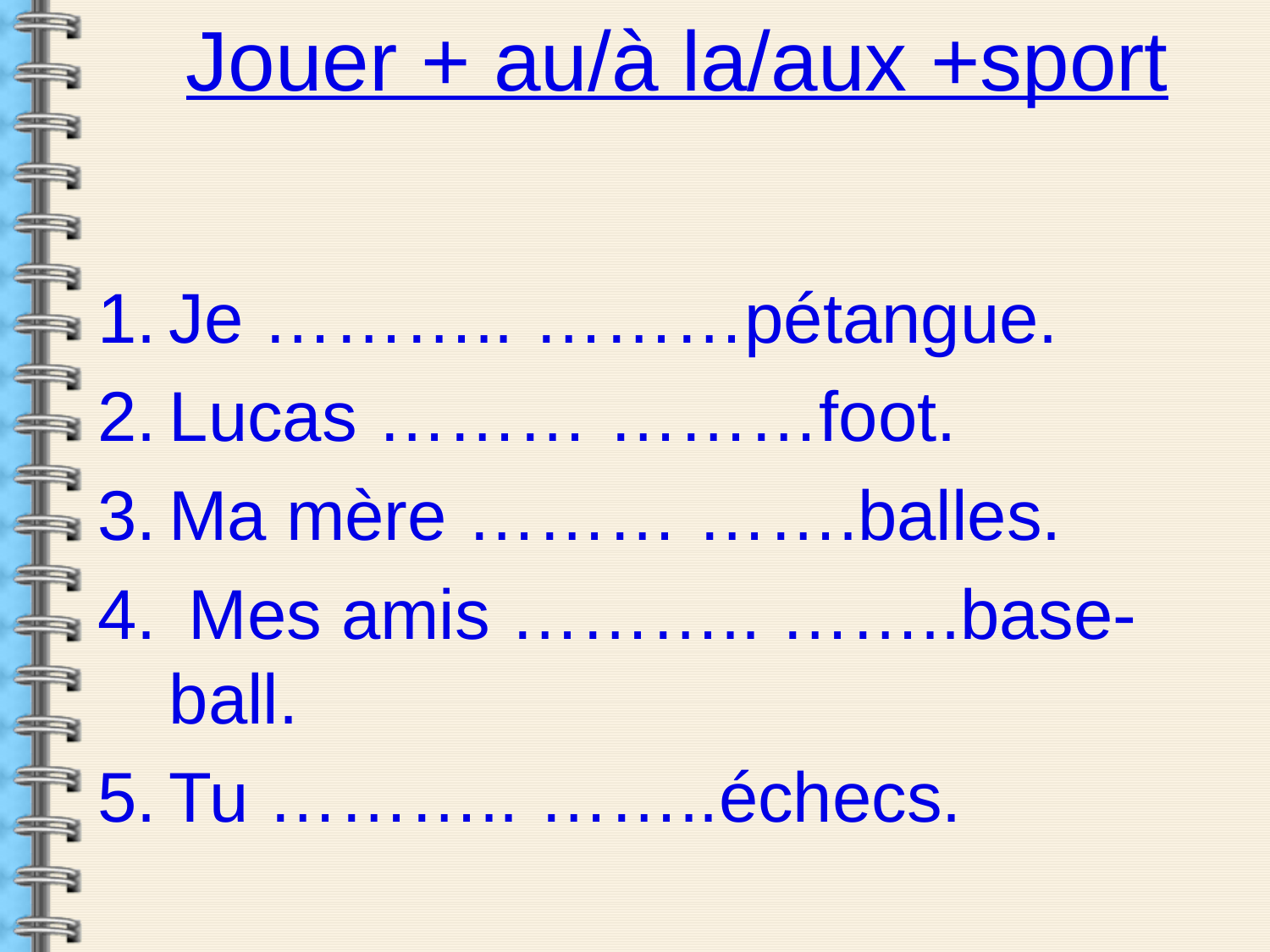

Jouer + au/à la/aux +sport
Je ……….. ………pétangue.
Lucas ……… ………foot.
Ma mère ……… …….balles.
 Mes amis ……….. ……..base-ball.
Tu ……….. ……..échecs.